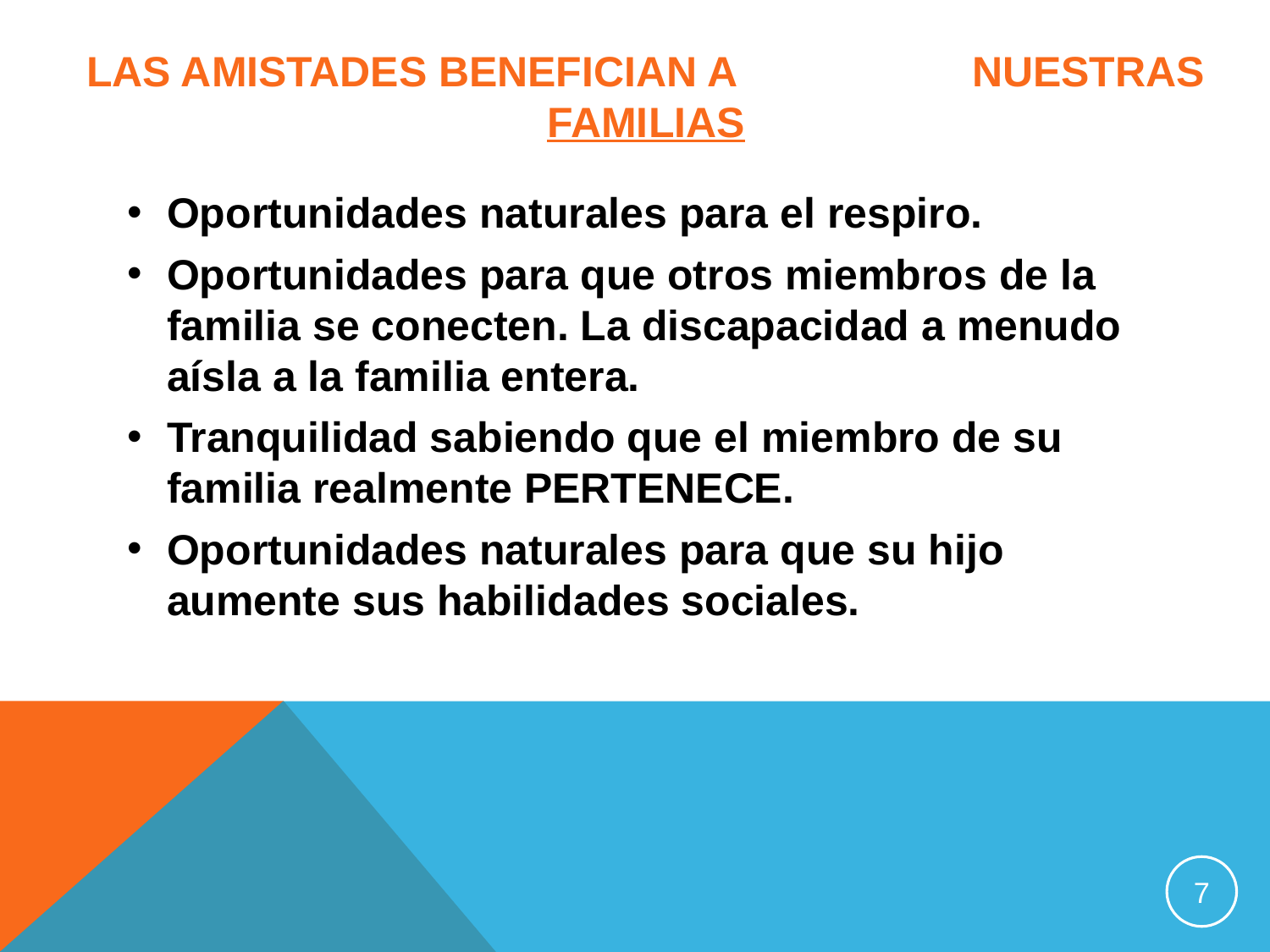

# Las amistades benefician A                    nuestras familias
Oportunidades naturales para el respiro.
Oportunidades para que otros miembros de la familia se conecten. La discapacidad a menudo aísla a la familia entera.
Tranquilidad sabiendo que el miembro de su familia realmente PERTENECE.
Oportunidades naturales para que su hijo aumente sus habilidades sociales.

7